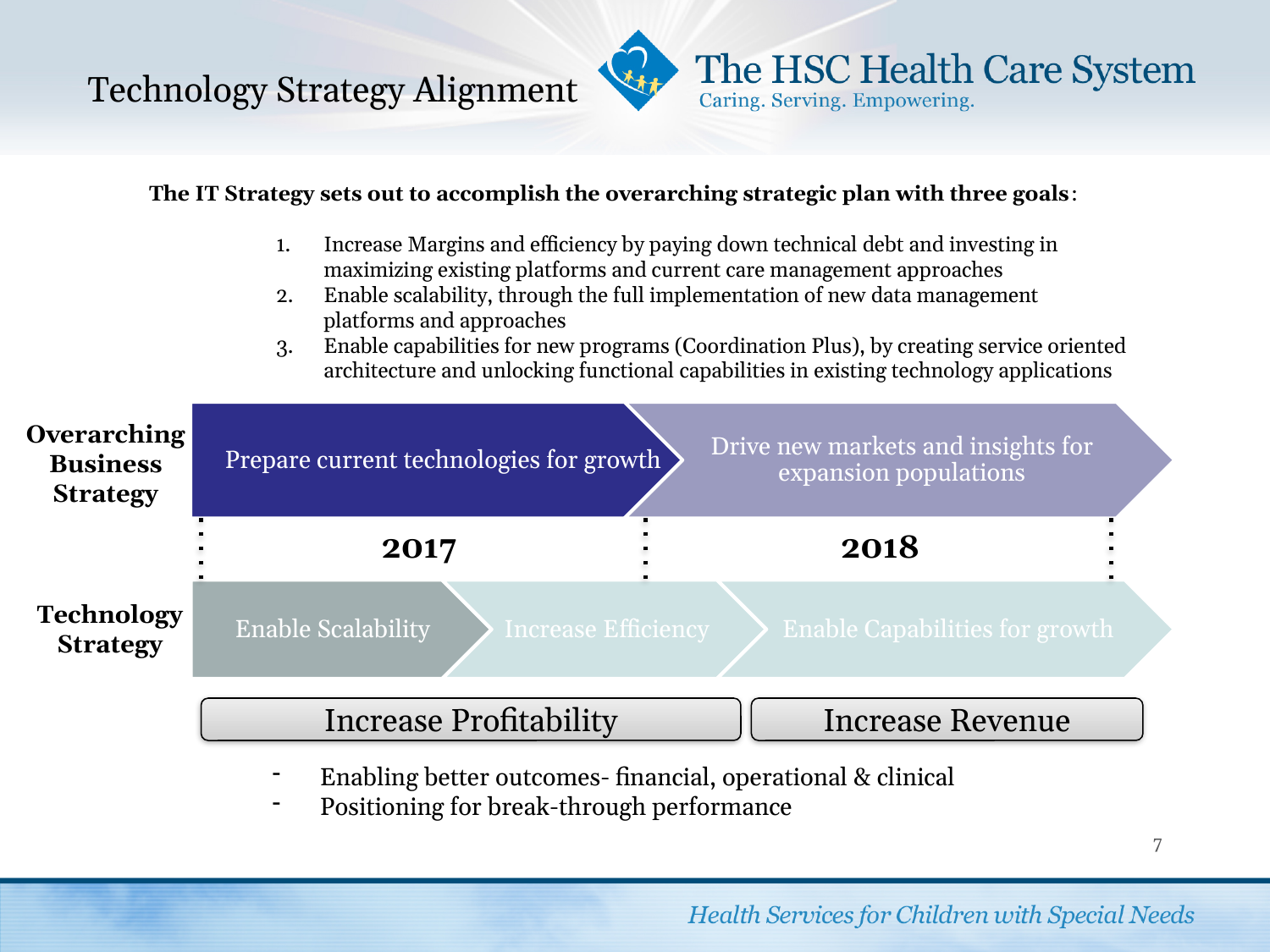

# Technology Strategy Alignment
The IT Strategy sets out to accomplish the overarching strategic plan with three goals:

Increase Margins and efficiency by paying down technical debt and investing in maximizing existing platforms and current care management approaches
Enable scalability, through the full implementation of new data management platforms and approaches
Enable capabilities for new programs (Coordination Plus), by creating service oriented architecture and unlocking functional capabilities in existing technology applications
Prepare current technologies for growth
Drive new markets and insights for expansion populations
Overarching Business Strategy
2017
2018
Enable Scalability
Increase Efficiency
Enable Capabilities for growth
Technology Strategy
Increase Profitability
Increase Revenue
Enabling better outcomes- financial, operational & clinical
Positioning for break-through performance
7